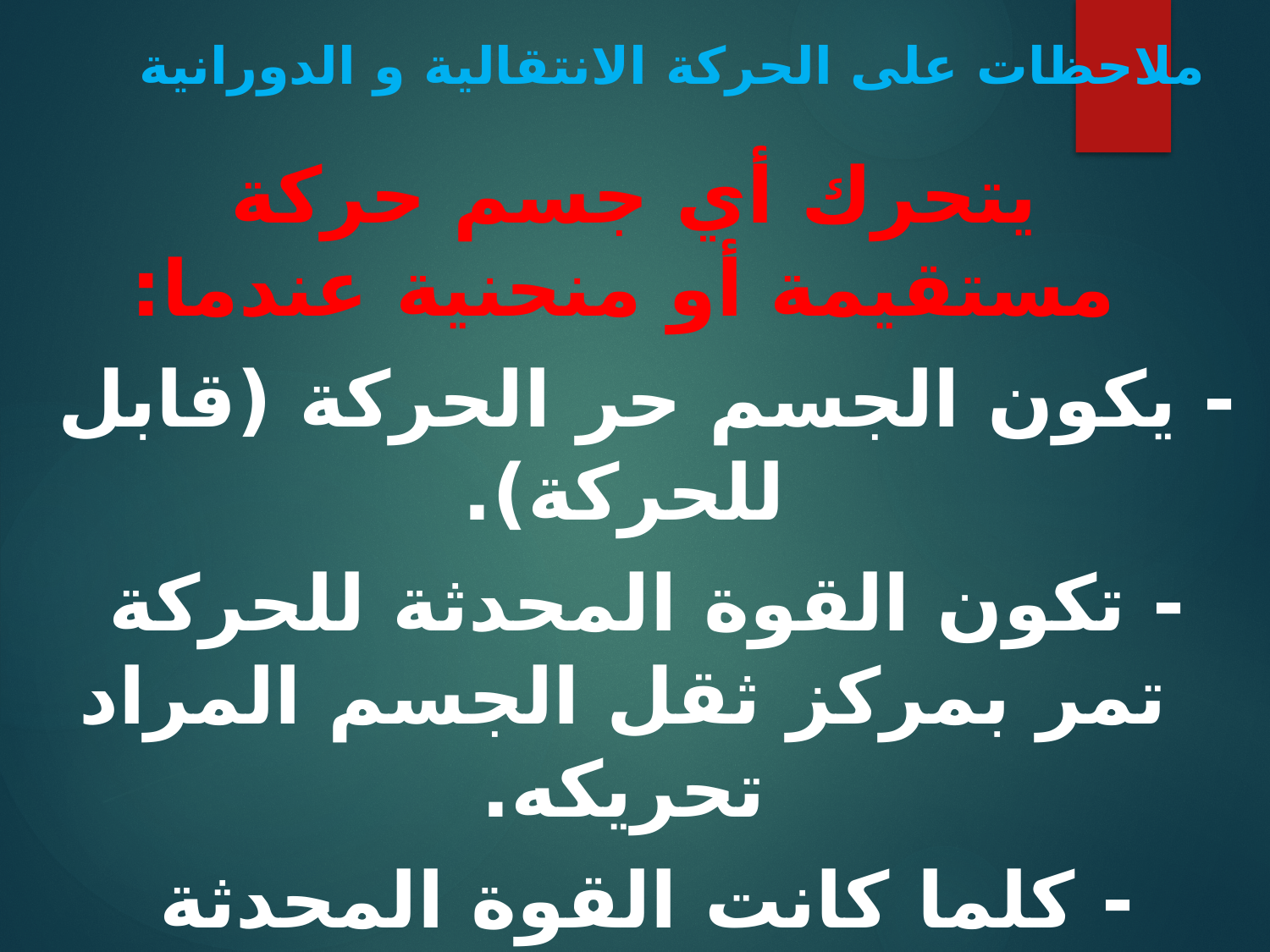

# ملاحظات على الحركة الانتقالية و الدورانية
 يتحرك أي جسم حركة مستقيمة أو منحنية عندما:
- يكون الجسم حر الحركة (قابل للحركة).
- تكون القوة المحدثة للحركة تمر بمركز ثقل الجسم المراد تحريكه.
- كلما كانت القوة المحدثة للحركة بعيدة عن مركز ثقل الجسم كلما تحولت الحركة إلى منحنية مستقيمة أو حركة دائرية.